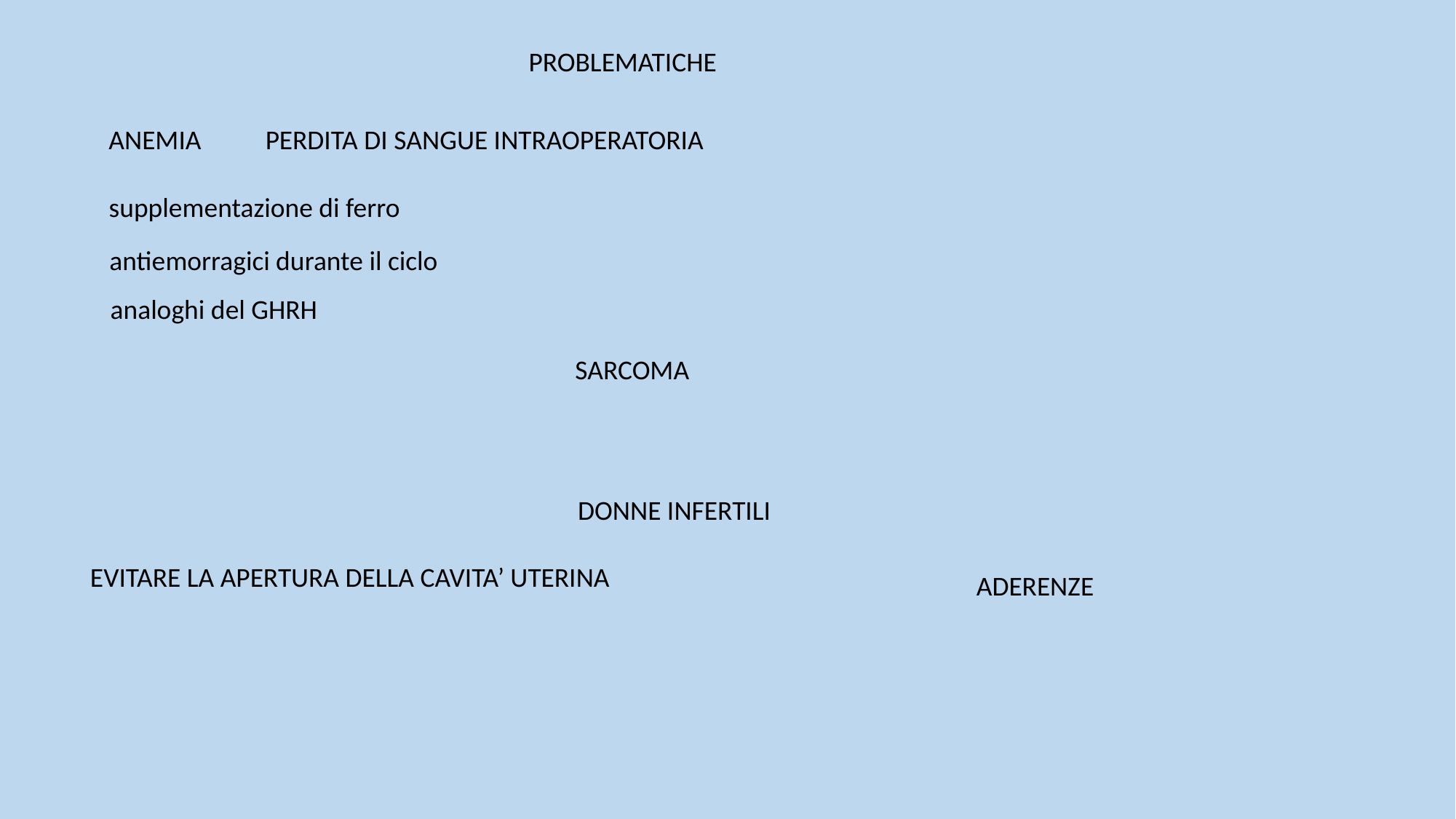

PROBLEMATICHE
ANEMIA
PERDITA DI SANGUE INTRAOPERATORIA
supplementazione di ferro
antiemorragici durante il ciclo
analoghi del GHRH
SARCOMA
DONNE INFERTILI
EVITARE LA APERTURA DELLA CAVITA’ UTERINA
ADERENZE